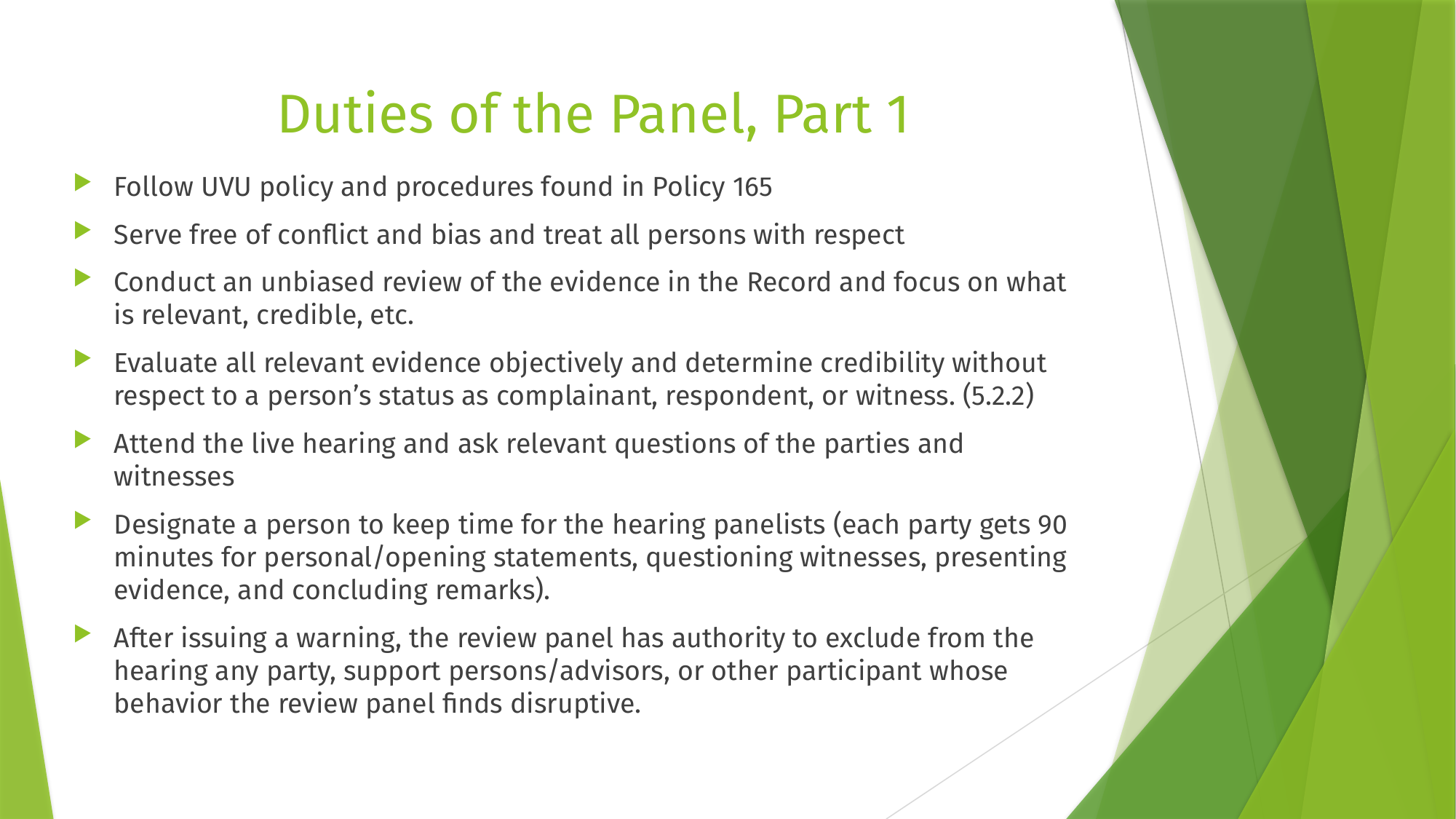

# Duties of the Panel, Part 1
Follow UVU policy and procedures found in Policy 165
Serve free of conflict and bias and treat all persons with respect
Conduct an unbiased review of the evidence in the Record and focus on what is relevant, credible, etc.
Evaluate all relevant evidence objectively and determine credibility without respect to a person’s status as complainant, respondent, or witness. (5.2.2)
Attend the live hearing and ask relevant questions of the parties and witnesses
Designate a person to keep time for the hearing panelists (each party gets 90 minutes for personal/opening statements, questioning witnesses, presenting evidence, and concluding remarks).
After issuing a warning, the review panel has authority to exclude from the hearing any party, support persons/advisors, or other participant whose behavior the review panel finds disruptive.